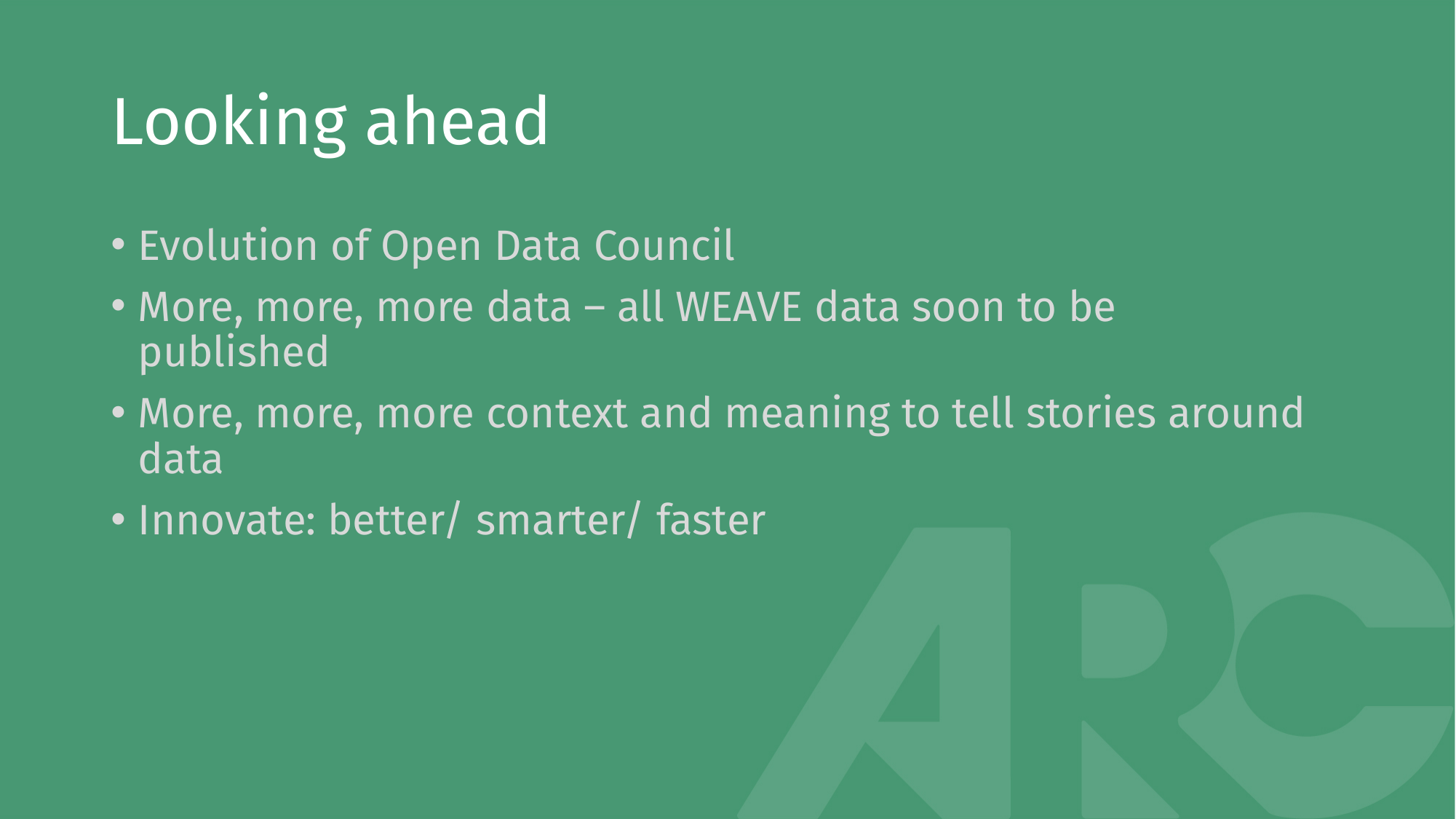

# Looking ahead
Evolution of Open Data Council
More, more, more data – all WEAVE data soon to be published
More, more, more context and meaning to tell stories around data
Innovate: better/ smarter/ faster